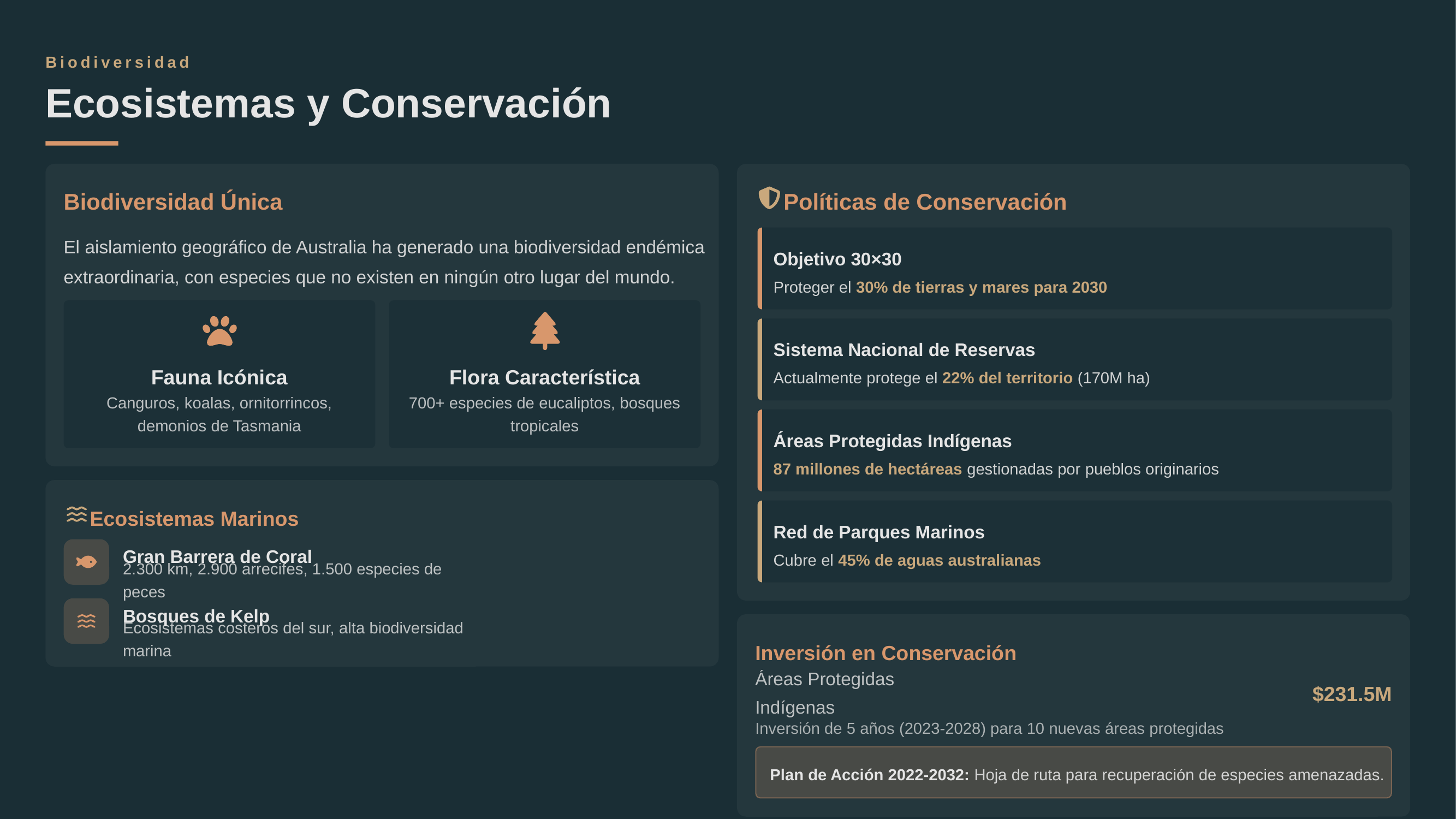

Biodiversidad
Ecosistemas y Conservación

Biodiversidad Única
Políticas de Conservación

El aislamiento geográfico de Australia ha generado una biodiversidad endémica extraordinaria, con especies que no existen en ningún otro lugar del mundo.

Objetivo 30×30
Proteger el 30% de tierras y mares para 2030

Sistema Nacional de Reservas
Fauna Icónica
Flora Característica
Actualmente protege el 22% del territorio (170M ha)
Canguros, koalas, ornitorrincos, demonios de Tasmania
700+ especies de eucaliptos, bosques tropicales

Áreas Protegidas Indígenas
87 millones de hectáreas gestionadas por pueblos originarios

Ecosistemas Marinos

Red de Parques Marinos

Gran Barrera de Coral
Cubre el 45% de aguas australianas

2.300 km, 2.900 arrecifes, 1.500 especies de peces

Bosques de Kelp

Ecosistemas costeros del sur, alta biodiversidad marina
Inversión en Conservación
$231.5M
Áreas Protegidas Indígenas
Inversión de 5 años (2023-2028) para 10 nuevas áreas protegidas

Plan de Acción 2022-2032: Hoja de ruta para recuperación de especies amenazadas.